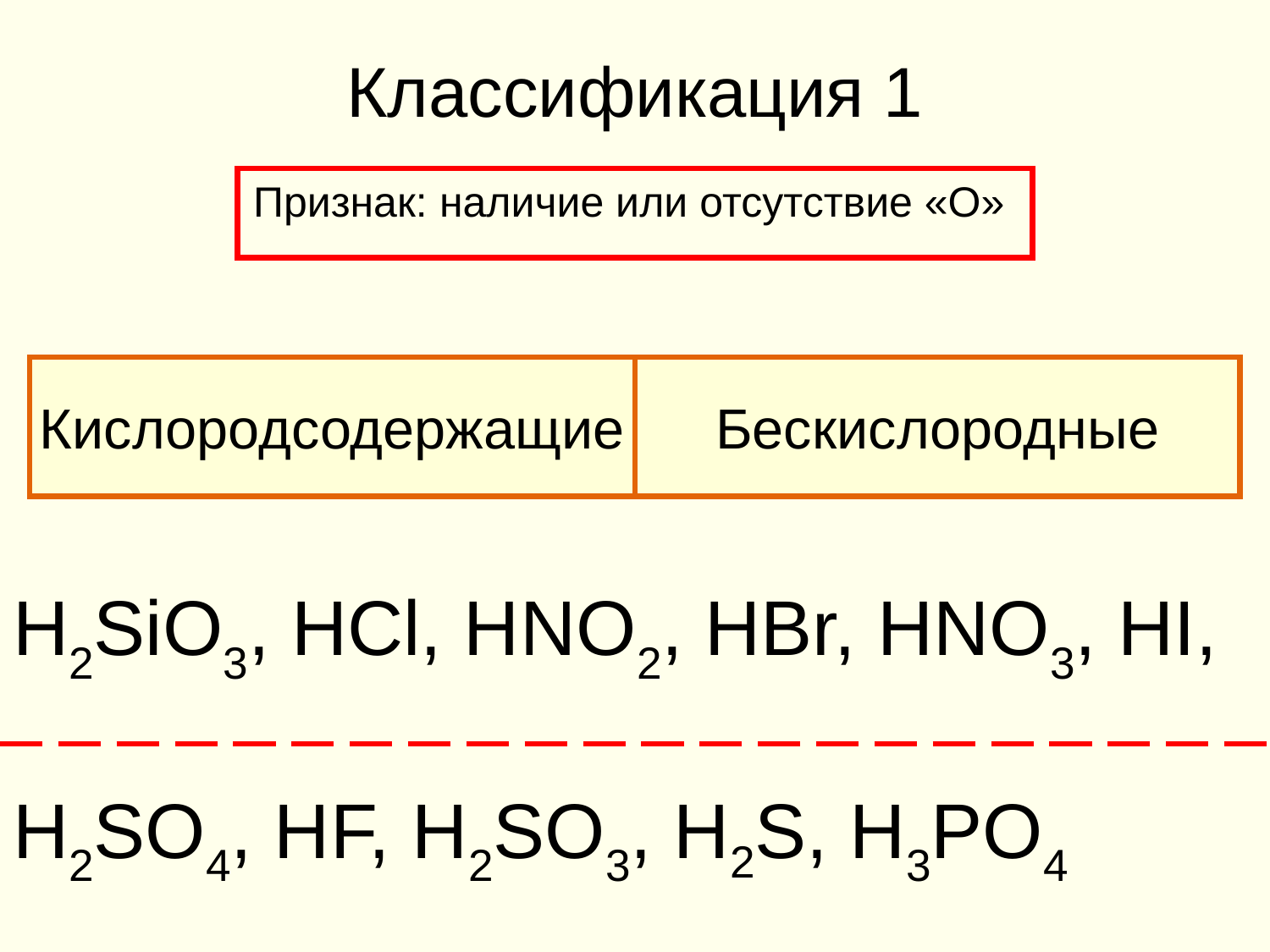

Классификация 1
Признак: наличие или отсутствие «О»
Кислородсодержащие
Бескислородные
H2SiO3, HCl, HNO2, HBr, HNO3, HI,

H2SO4, HF, H2SO3, H2S, H3PO4